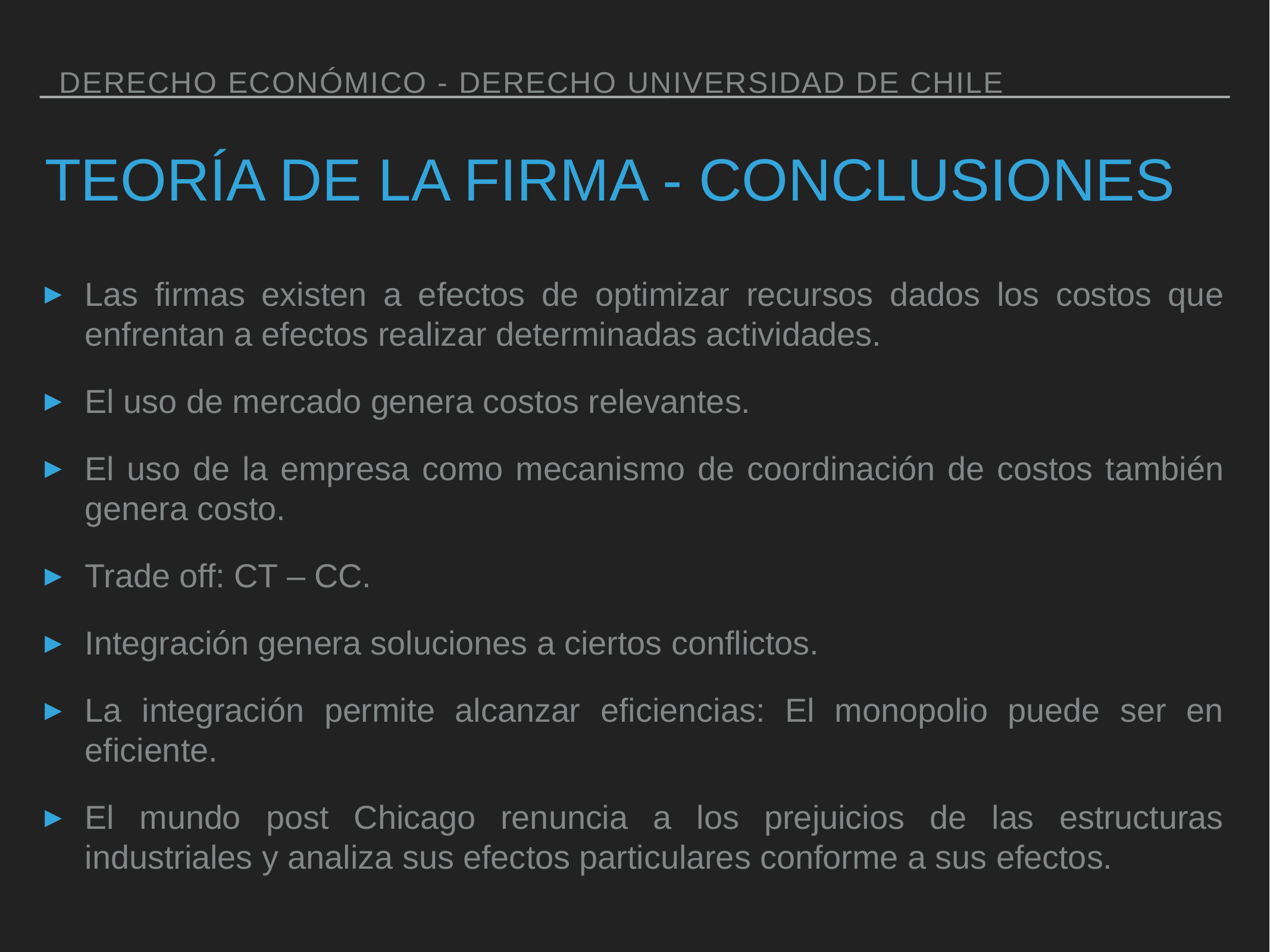

Derecho Económico - Derecho Universidad de Chile
# Teoría de la Firma - coNCLUSIONES
Las firmas existen a efectos de optimizar recursos dados los costos que enfrentan a efectos realizar determinadas actividades.
El uso de mercado genera costos relevantes.
El uso de la empresa como mecanismo de coordinación de costos también genera costo.
Trade off: CT – CC.
Integración genera soluciones a ciertos conflictos.
La integración permite alcanzar eficiencias: El monopolio puede ser en eficiente.
El mundo post Chicago renuncia a los prejuicios de las estructuras industriales y analiza sus efectos particulares conforme a sus efectos.